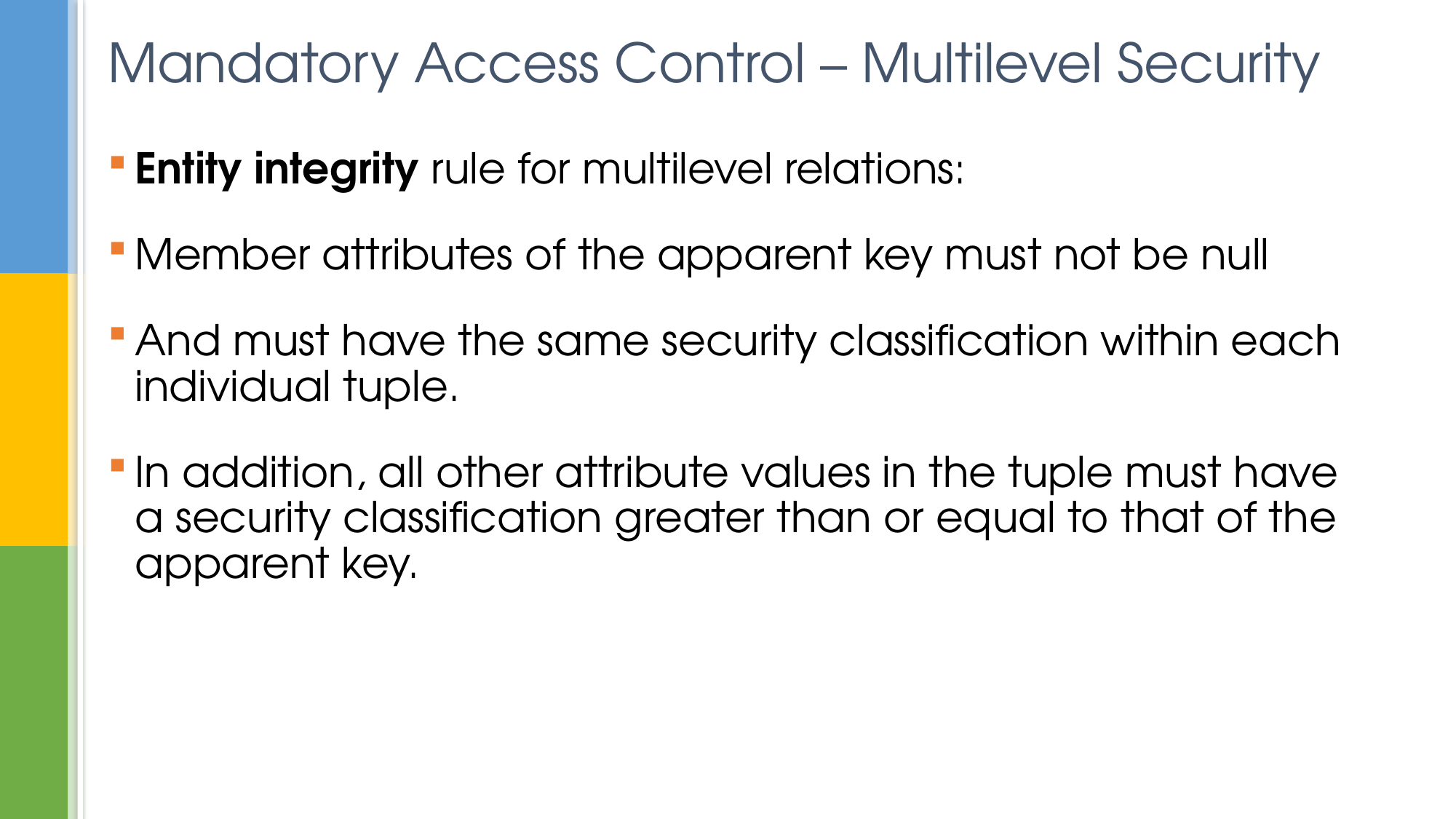

# Mandatory Access Control – Multilevel Security
Entity integrity rule for multilevel relations:
Member attributes of the apparent key must not be null
And must have the same security classification within each individual tuple.
In addition, all other attribute values in the tuple must have a security classification greater than or equal to that of the apparent key.